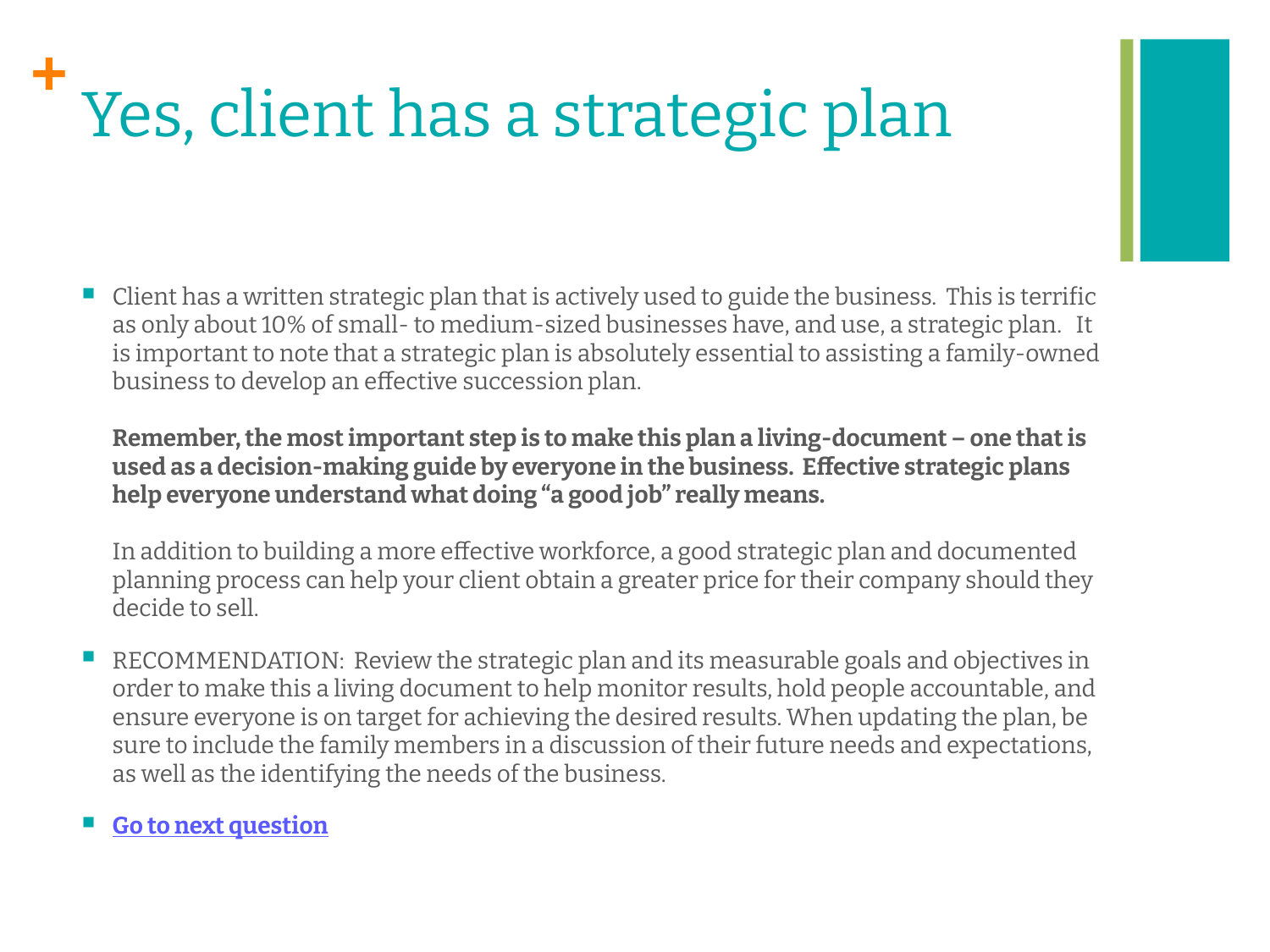

# Yes, client has a strategic plan
Client has a written strategic plan that is actively used to guide the business.  This is terrific as only about 10% of small- to medium-sized businesses have, and use, a strategic plan.   It is important to note that a strategic plan is absolutely essential to assisting a family-owned business to develop an effective succession plan.
Remember, the most important step is to make this plan a living-document – one that is used as a decision-making guide by everyone in the business.  Effective strategic plans help everyone understand what doing “a good job” really means.
In addition to building a more effective workforce, a good strategic plan and documented planning process can help your client obtain a greater price for their company should they decide to sell.
RECOMMENDATION:  Review the strategic plan and its measurable goals and objectives in order to make this a living document to help monitor results, hold people accountable, and ensure everyone is on target for achieving the desired results. When updating the plan, be sure to include the family members in a discussion of their future needs and expectations, as well as the identifying the needs of the business.
Go to next question